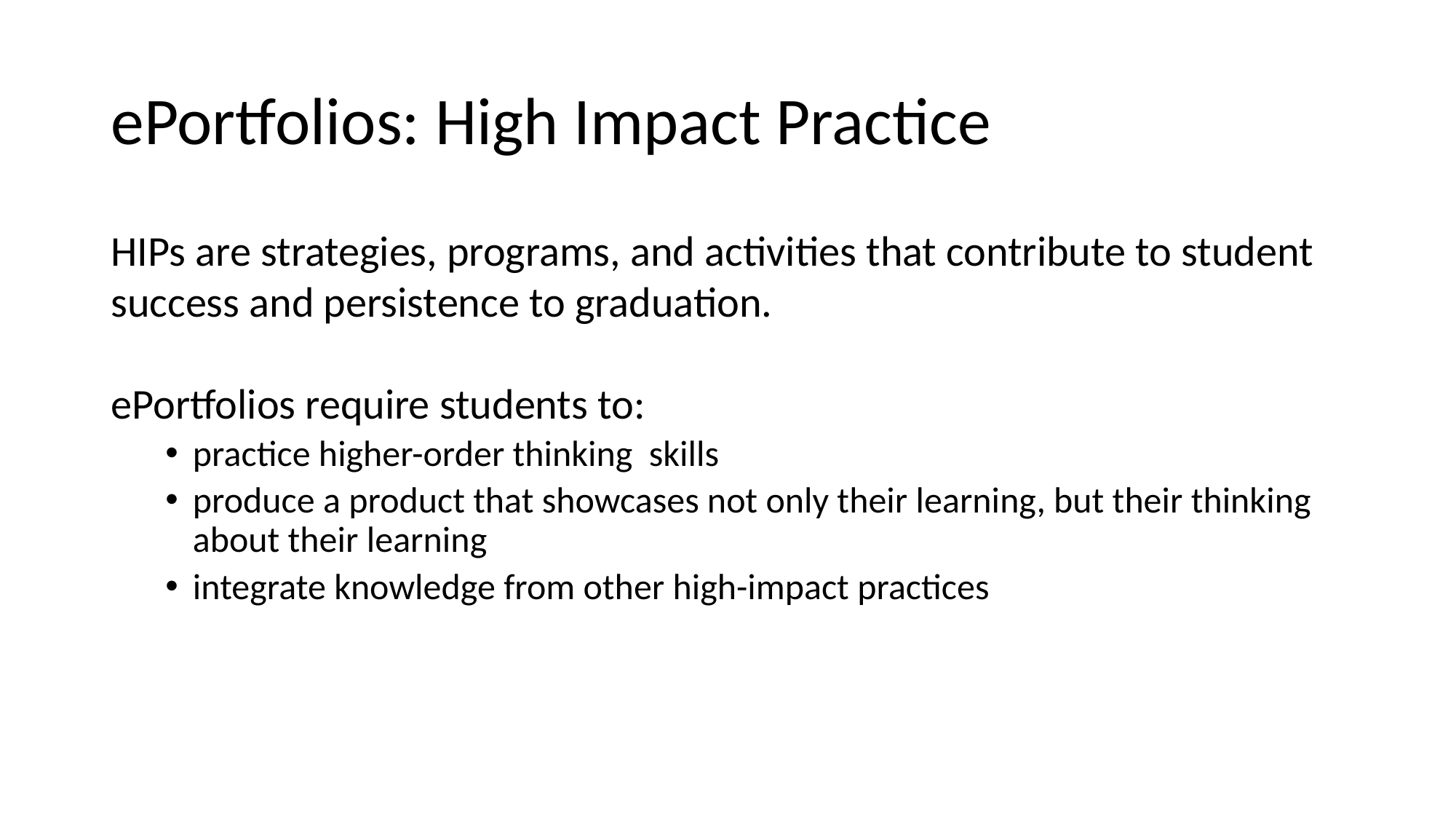

# ePortfolios: High Impact Practice
HIPs are strategies, programs, and activities that contribute to student success and persistence to graduation.

ePortfolios require students to:
practice higher-order thinking  skills
produce a product that showcases not only their learning, but their thinking about their learning
integrate knowledge from other high-impact practices